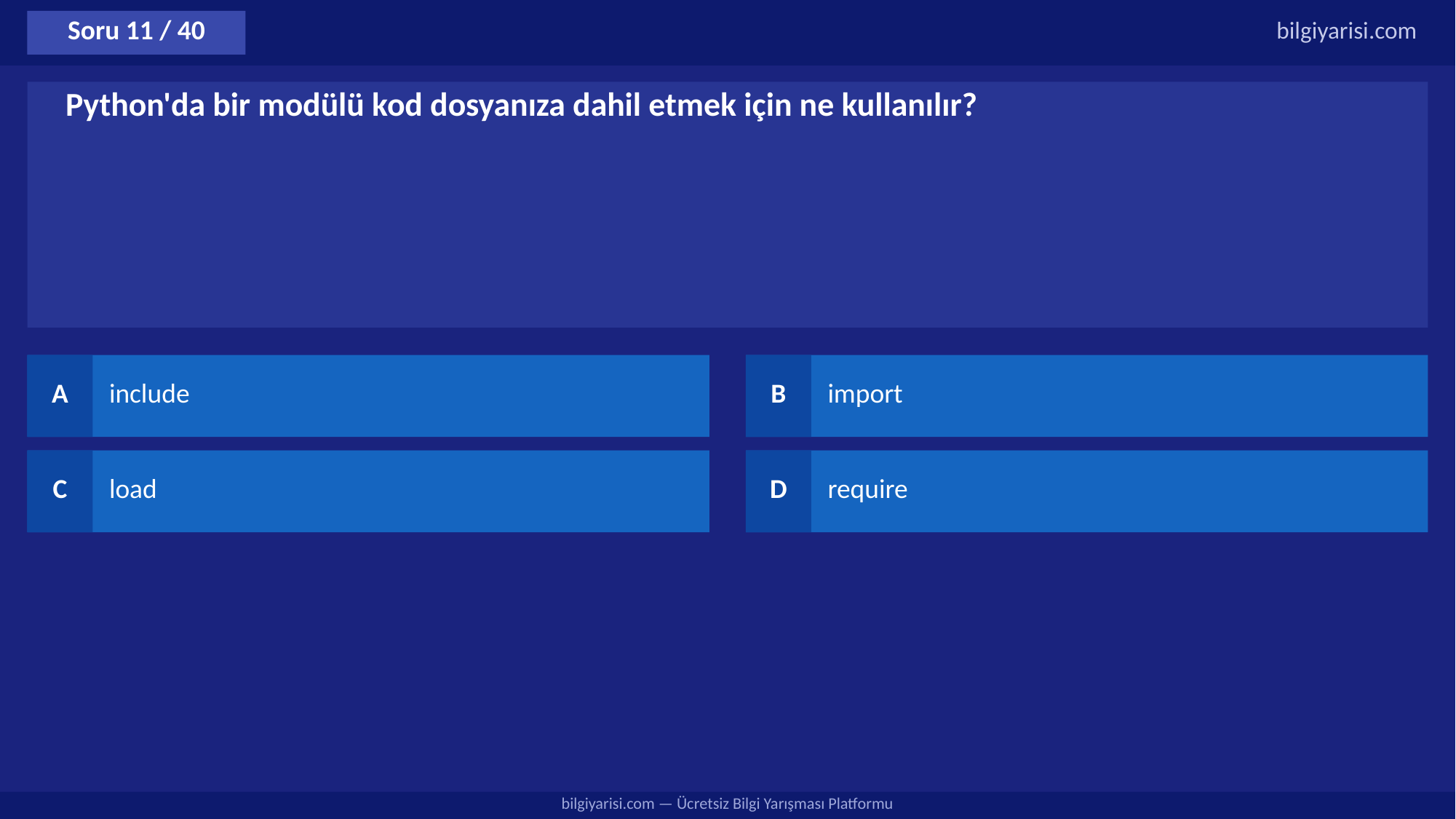

Soru 11 / 40
bilgiyarisi.com

Python'da bir modülü kod dosyanıza dahil etmek için ne kullanılır?

A
include

B
import

C
load

D
require
bilgiyarisi.com — Ücretsiz Bilgi Yarışması Platformu